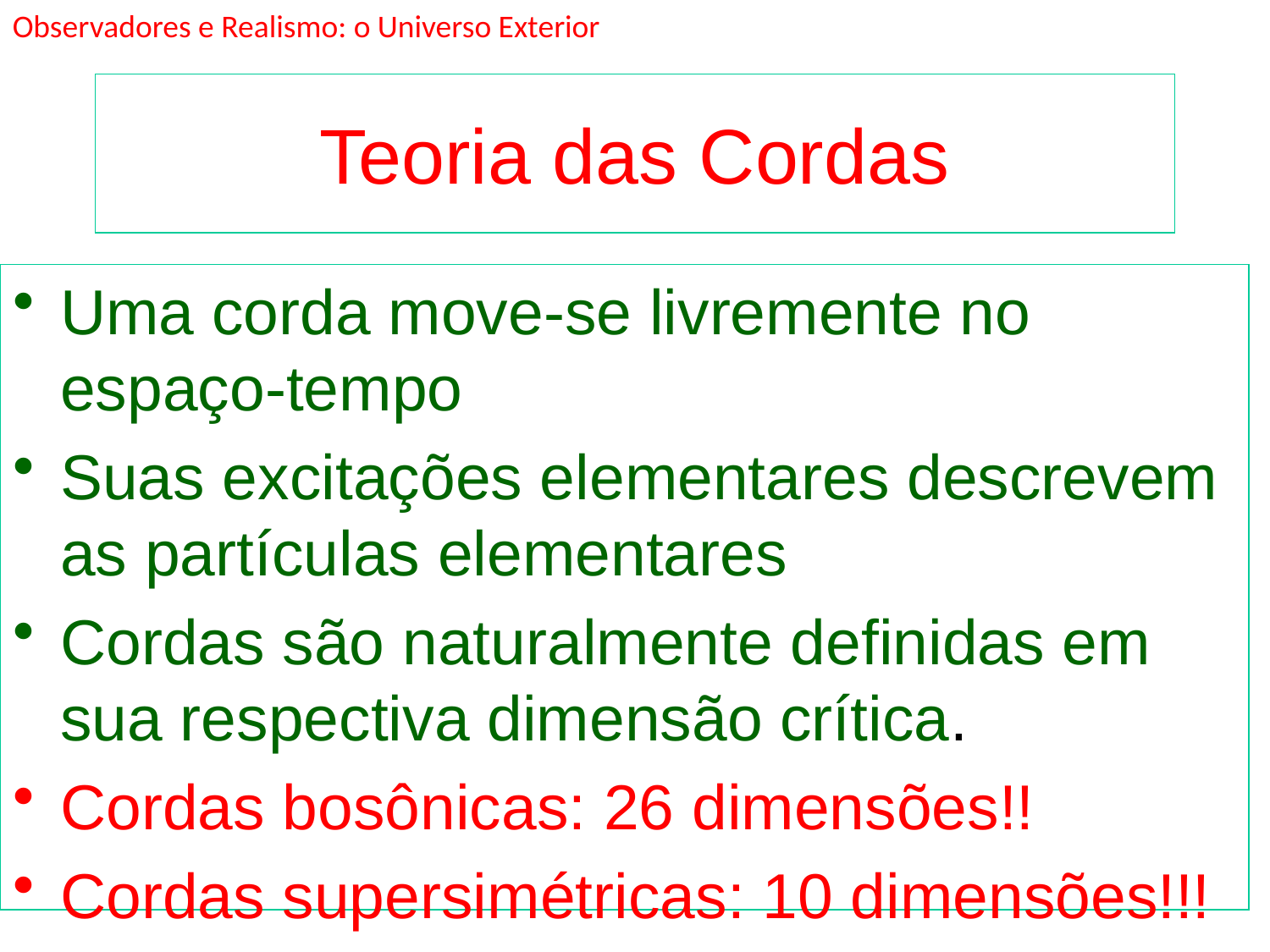

Observadores e Realismo: o Universo Exterior
# Teoria das Cordas
Uma corda move-se livremente no espaço-tempo
Suas excitações elementares descrevem as partículas elementares
Cordas são naturalmente definidas em sua respectiva dimensão crítica.
Cordas bosônicas: 26 dimensões!!
Cordas supersimétricas: 10 dimensões!!!